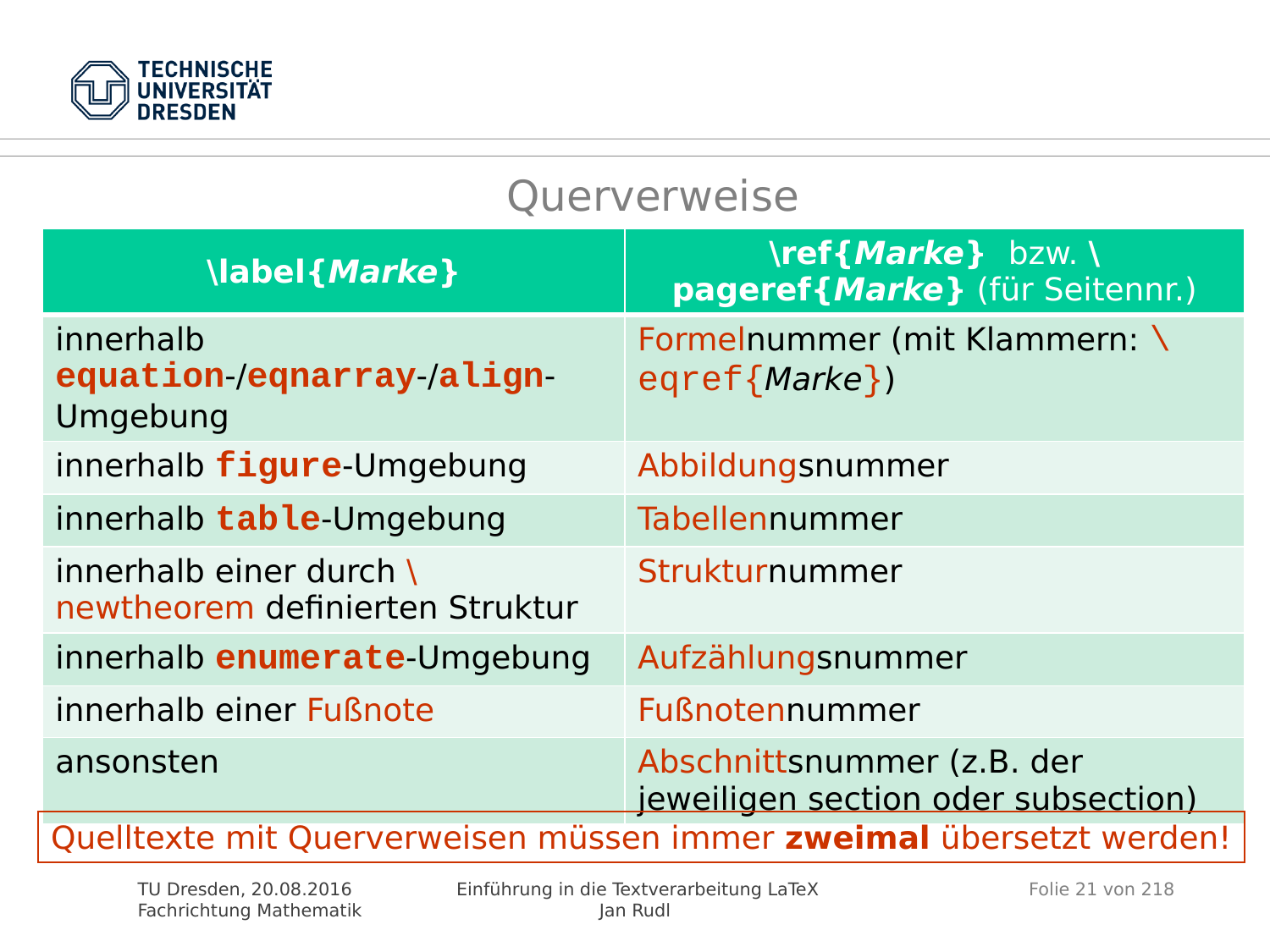

Querverweise
| \label{Marke} | \ref{Marke} bzw. \pageref{Marke} (für Seitennr.) |
| --- | --- |
| innerhalb equation-/eqnarray-/align-Umgebung | Formelnummer (mit Klammern: \eqref{Marke}) |
| innerhalb figure-Umgebung | Abbildungsnummer |
| innerhalb table-Umgebung | Tabellennummer |
| innerhalb einer durch \newtheorem definierten Struktur | Strukturnummer |
| innerhalb enumerate-Umgebung | Aufzählungsnummer |
| innerhalb einer Fußnote | Fußnotennummer |
| ansonsten | Abschnittsnummer (z.B. der jeweiligen section oder subsection) |
Quelltexte mit Querverweisen müssen immer zweimal übersetzt werden!
TU Dresden, 20.08.2016
Fachrichtung Mathematik
 Einführung in die Textverarbeitung LaTeX
Jan Rudl
Folie 21 von 218